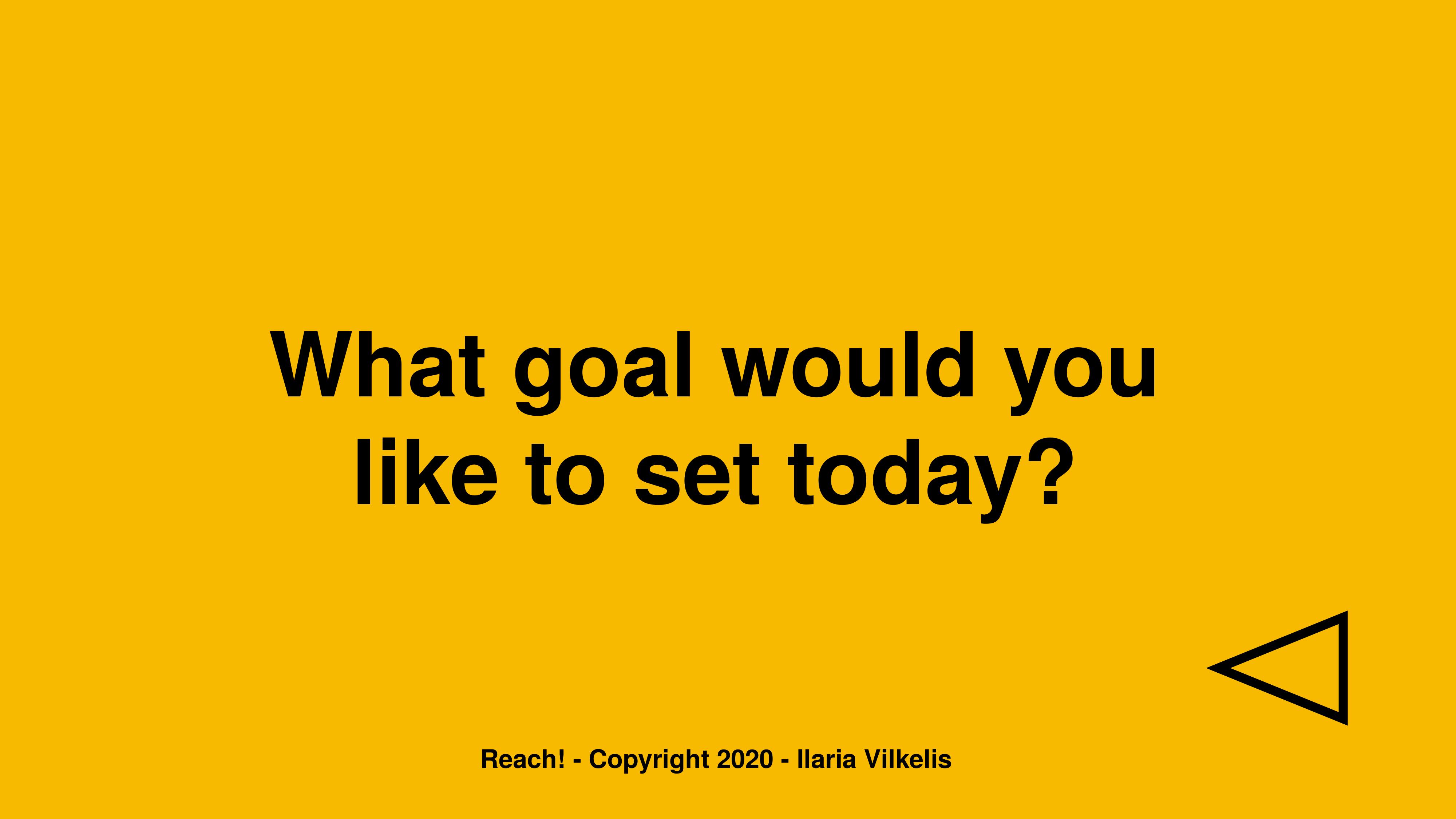

What goal would you like to set today?